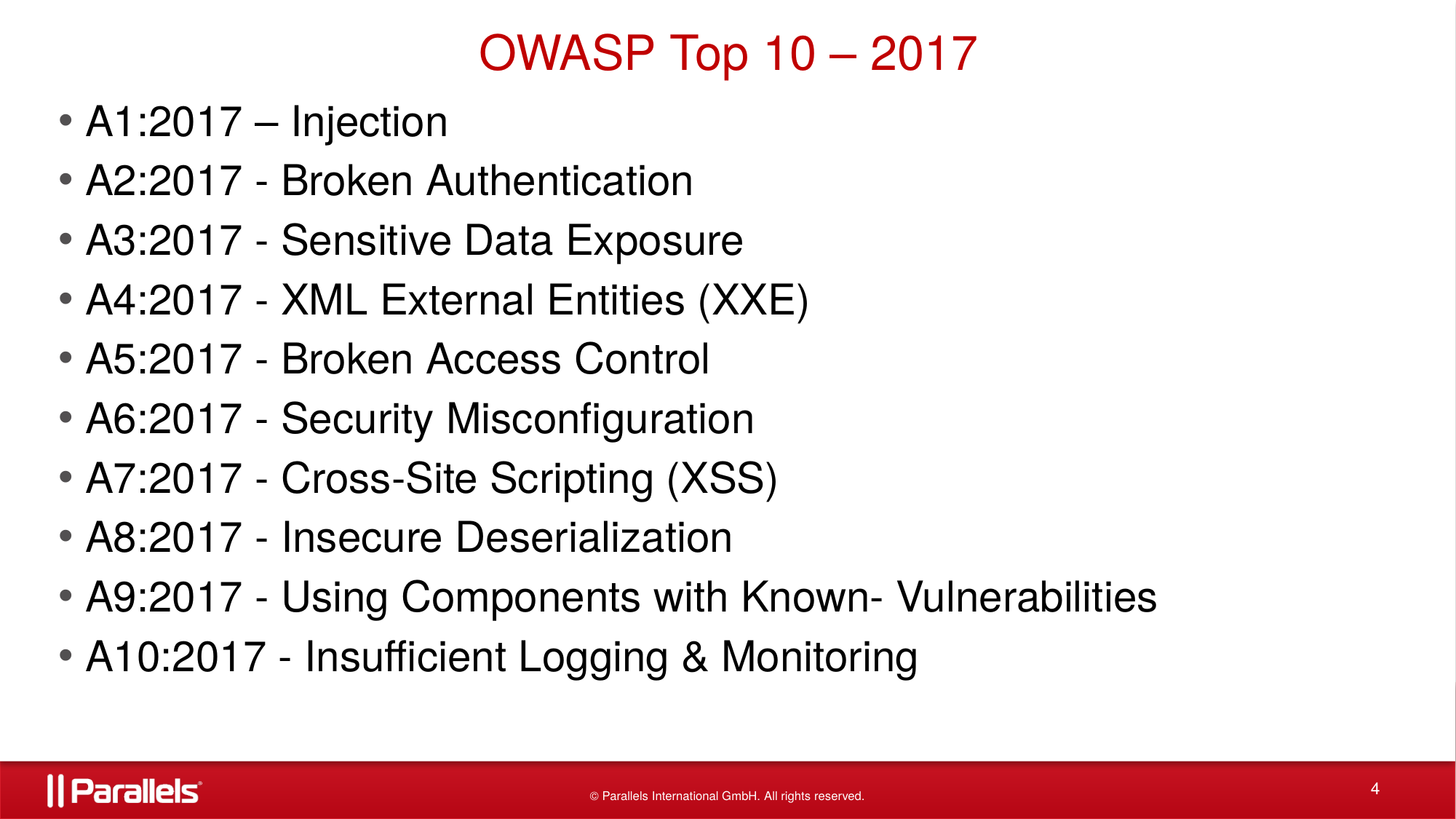

# OWASP Top 10 – 2017
A1:2017 – Injection
A2:2017 - Broken Authentication
A3:2017 - Sensitive Data Exposure
A4:2017 - XML External Entities (XXE)
A5:2017 - Broken Access Control
A6:2017 - Security Misconfiguration
A7:2017 - Cross-Site Scripting (XSS)
A8:2017 - Insecure Deserialization
A9:2017 - Using Components with Known- Vulnerabilities
A10:2017 - Insufficient Logging & Monitoring